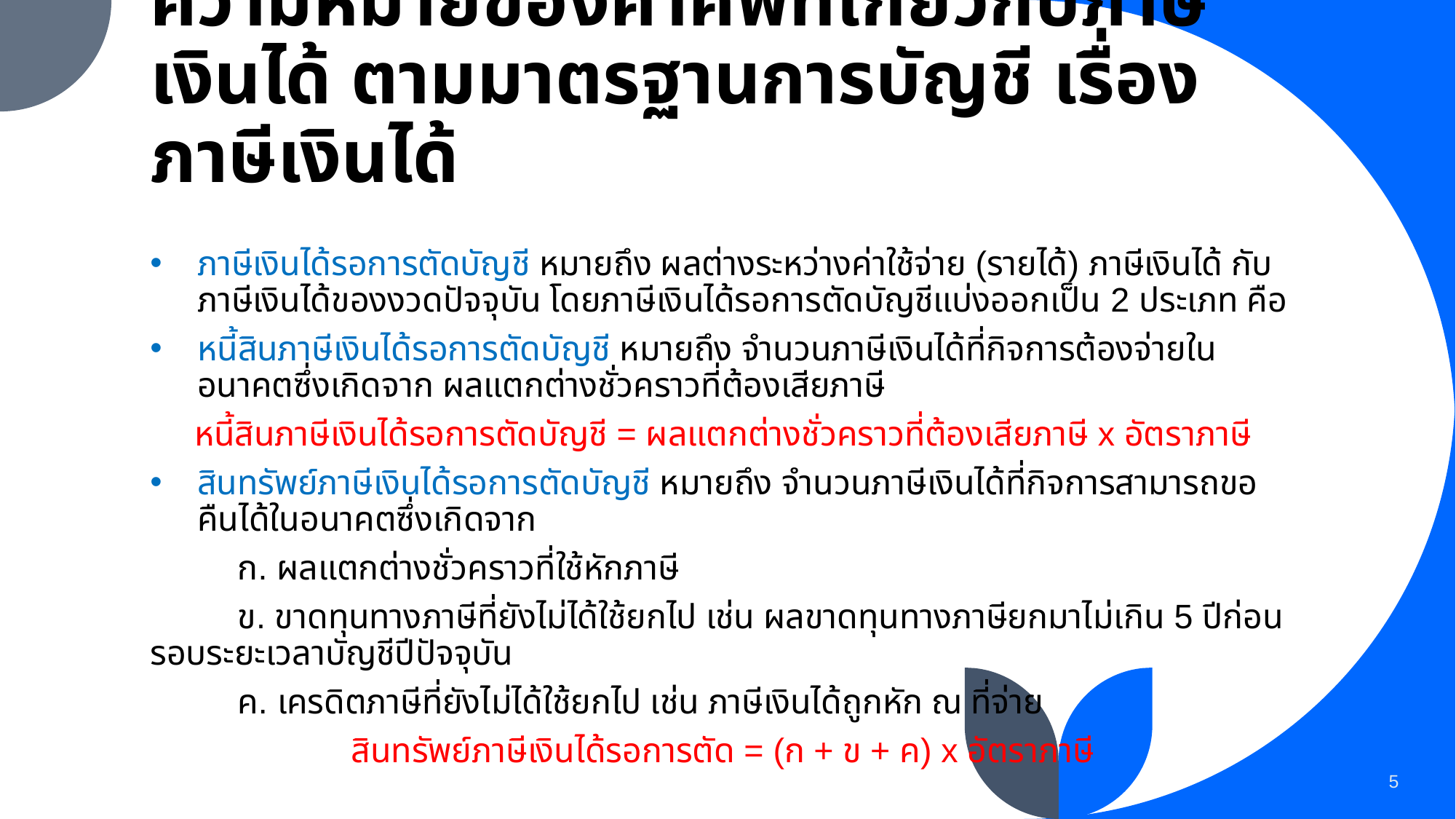

# ความหมายของคำศัพท์เกี่ยวกับภาษีเงินได้ ตามมาตรฐานการบัญชี เรื่องภาษีเงินได้
ภาษีเงินได้รอการตัดบัญชี หมายถึง ผลต่างระหว่างค่าใช้จ่าย (รายได้) ภาษีเงินได้ กับ ภาษีเงินได้ของงวดปัจจุบัน โดยภาษีเงินได้รอการตัดบัญชีแบ่งออกเป็น 2 ประเภท คือ
หนี้สินภาษีเงินได้รอการตัดบัญชี หมายถึง จำนวนภาษีเงินได้ที่กิจการต้องจ่ายในอนาคตซึ่งเกิดจาก ผลแตกต่างชั่วคราวที่ต้องเสียภาษี
หนี้สินภาษีเงินได้รอการตัดบัญชี = ผลแตกต่างชั่วคราวที่ต้องเสียภาษี x อัตราภาษี
สินทรัพย์ภาษีเงินได้รอการตัดบัญชี หมายถึง จำนวนภาษีเงินได้ที่กิจการสามารถขอคืนได้ในอนาคตซึ่งเกิดจาก
	ก. ผลแตกต่างชั่วคราวที่ใช้หักภาษี
	ข. ขาดทุนทางภาษีที่ยังไม่ได้ใช้ยกไป เช่น ผลขาดทุนทางภาษียกมาไม่เกิน 5 ปีก่อนรอบระยะเวลาบัญชีปีปัจจุบัน
	ค. เครดิตภาษีที่ยังไม่ได้ใช้ยกไป เช่น ภาษีเงินได้ถูกหัก ณ ที่จ่าย
สินทรัพย์ภาษีเงินได้รอการตัด = (ก + ข + ค) x อัตราภาษี
5